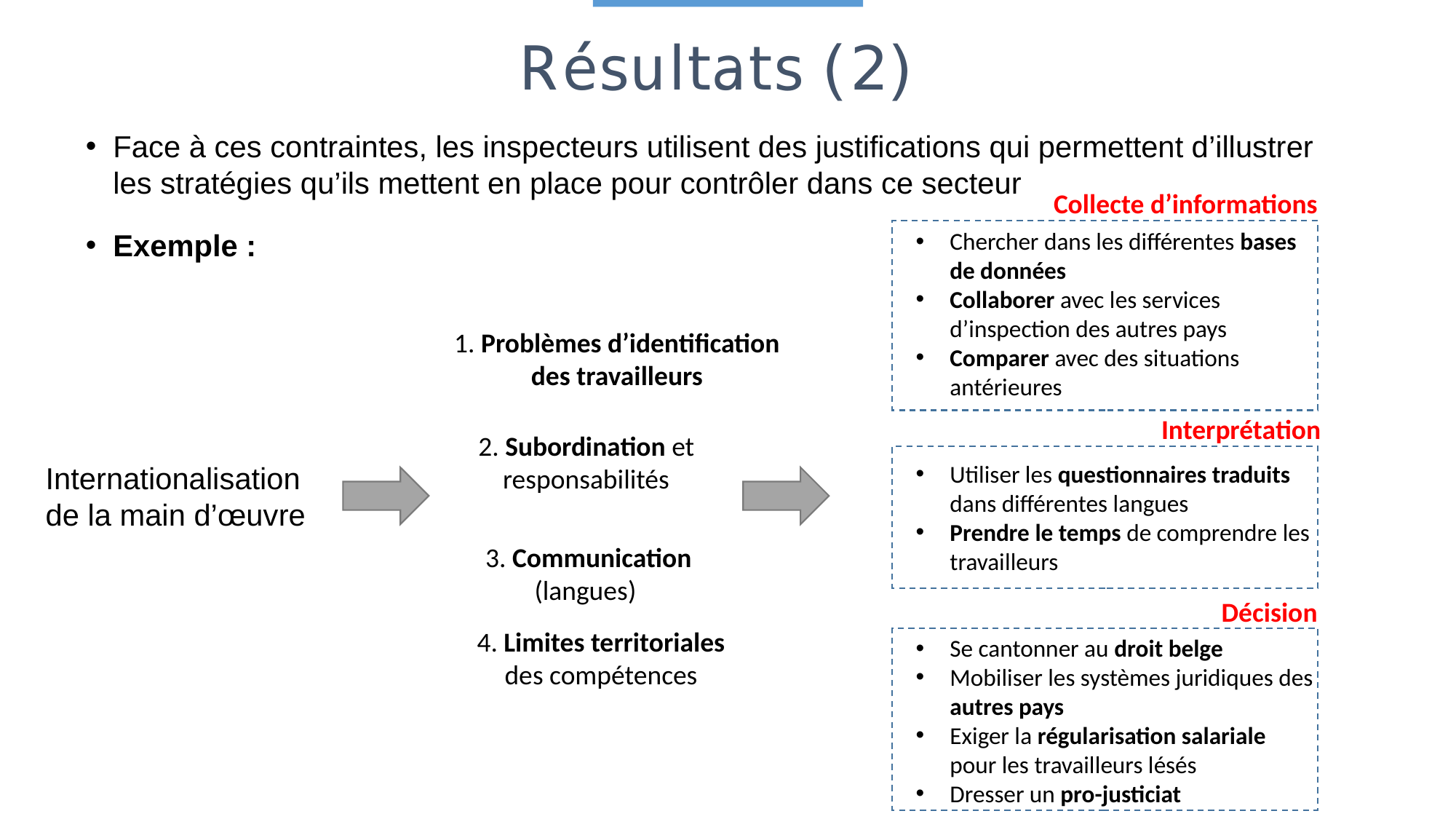

# Résultats (2)
Face à ces contraintes, les inspecteurs utilisent des justifications qui permettent d’illustrer les stratégies qu’ils mettent en place pour contrôler dans ce secteur
Exemple :

Collecte d’informations

Chercher dans les différentes bases de données
Collaborer avec les services d’inspection des autres pays
Comparer avec des situations antérieures

Utiliser les questionnaires traduits dans différentes langues
Prendre le temps de comprendre les travailleurs

Se cantonner au droit belge
Mobiliser les systèmes juridiques des autres pays
Exiger la régularisation salariale pour les travailleurs lésés
Dresser un pro-justiciat

1. Problèmes d’identification des travailleurs
Interprétation
2. Subordination et responsabilités

Internationalisation de la main d’œuvre

3. Communication (langues)
Décision
4. Limites territoriales des compétences